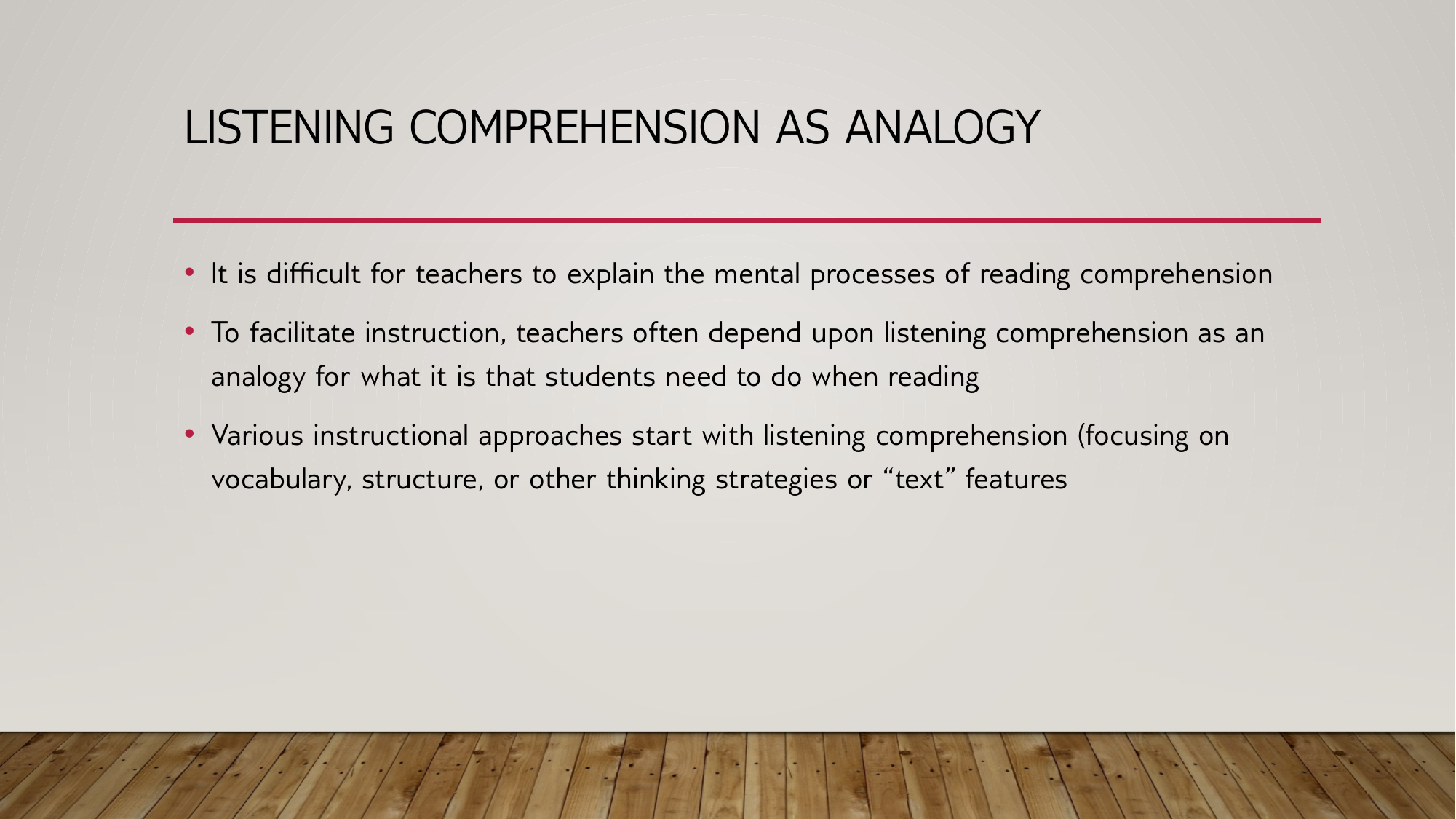

# Listening comprehension as analogy
It is difficult for teachers to explain the mental processes of reading comprehension
To facilitate instruction, teachers often depend upon listening comprehension as an analogy for what it is that students need to do when reading
Various instructional approaches start with listening comprehension (focusing on vocabulary, structure, or other thinking strategies or “text” features